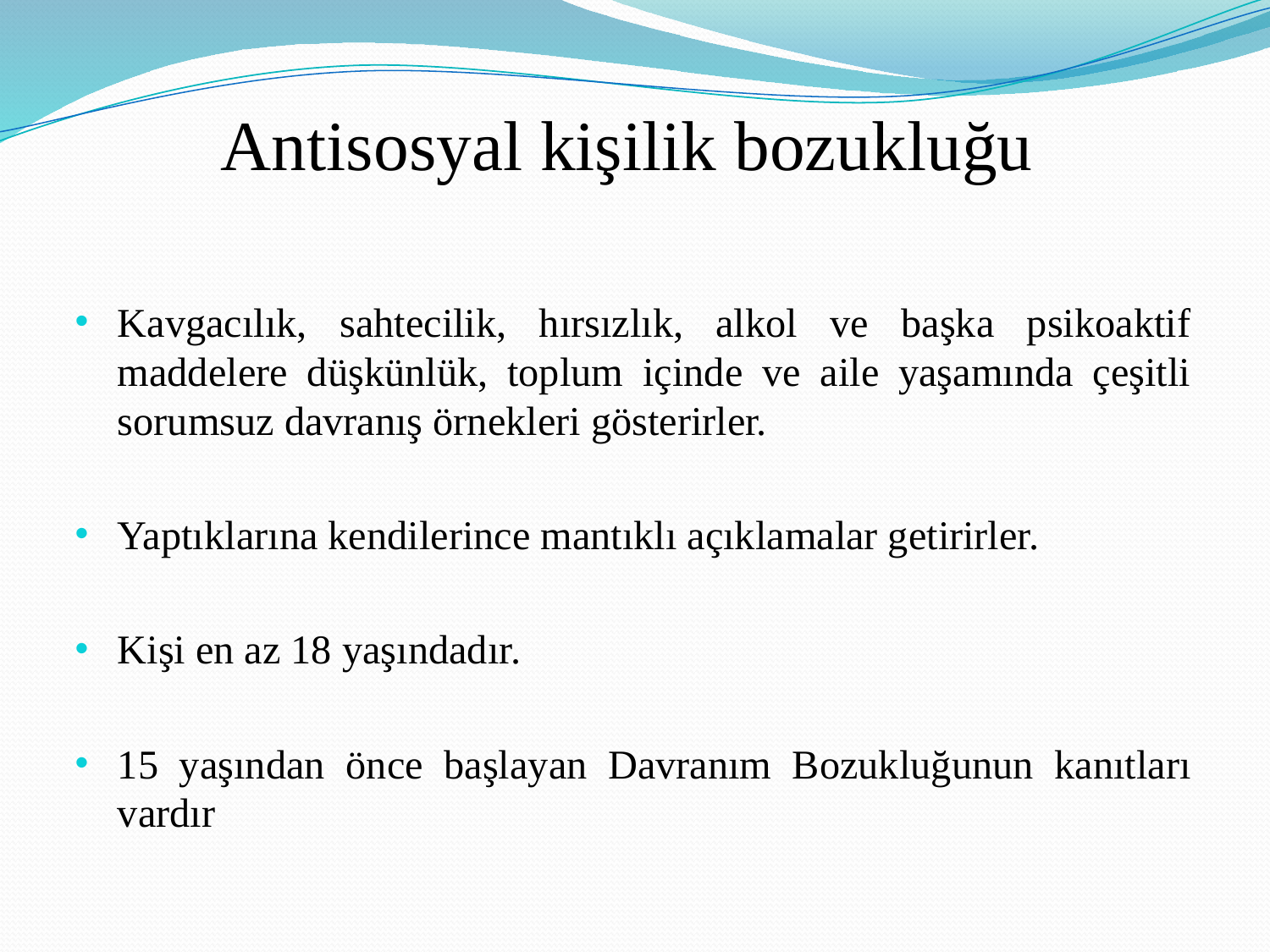

# Antisosyal kişilik bozukluğu

Kavgacılık, sahtecilik, hırsızlık, alkol ve başka psikoaktif maddelere düşkünlük, toplum içinde ve aile yaşamında çeşitli sorumsuz davranış örnekleri gösterirler.

Yaptıklarına kendilerince mantıklı açıklamalar getirirler.

Kişi en az 18 yaşındadır.

15 yaşından önce başlayan Davranım Bozukluğunun kanıtları vardır